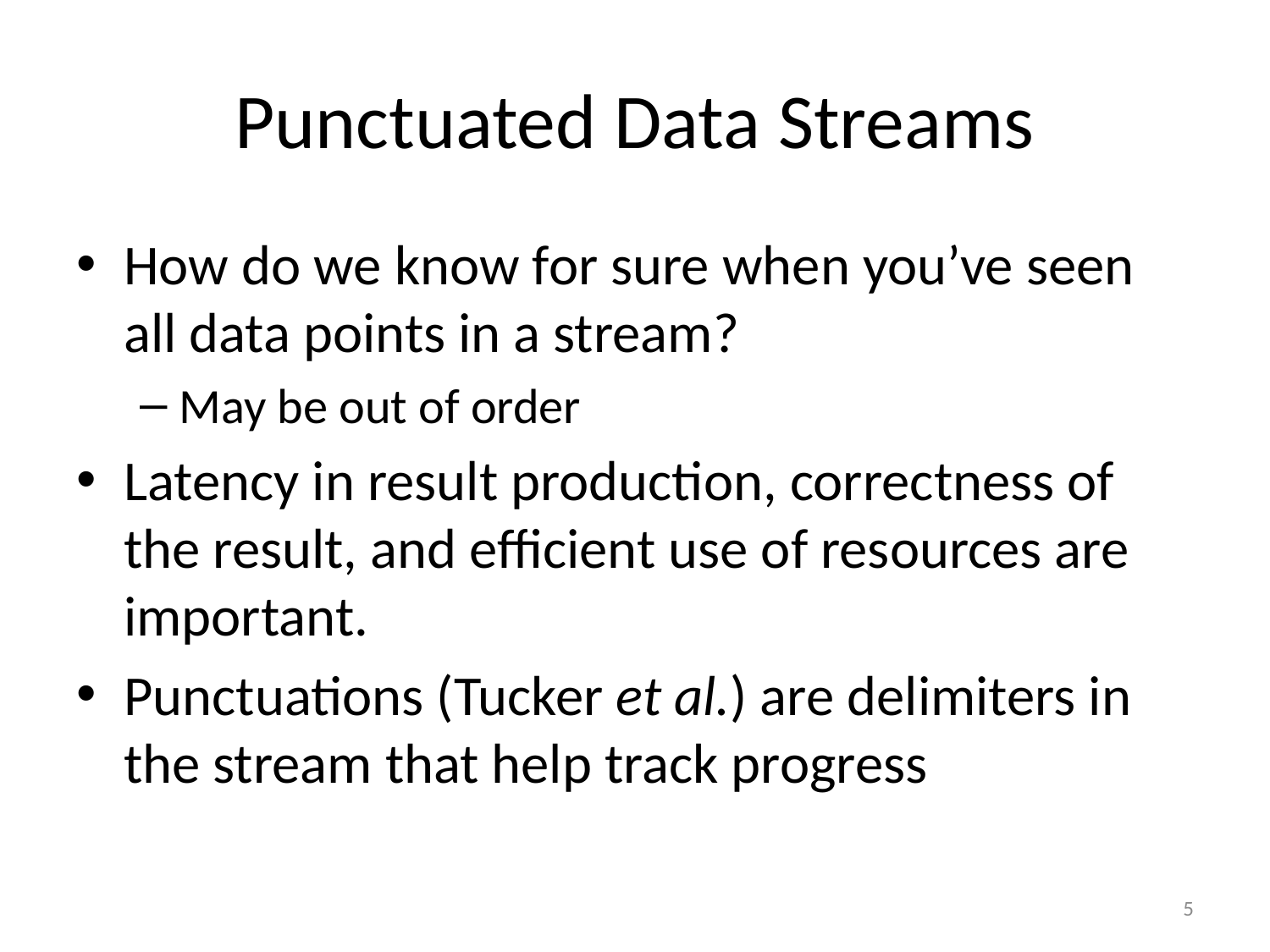

# Punctuated Data Streams
How do we know for sure when you’ve seen all data points in a stream?
May be out of order
Latency in result production, correctness of the result, and efficient use of resources are important.
Punctuations (Tucker et al.) are delimiters in the stream that help track progress
5